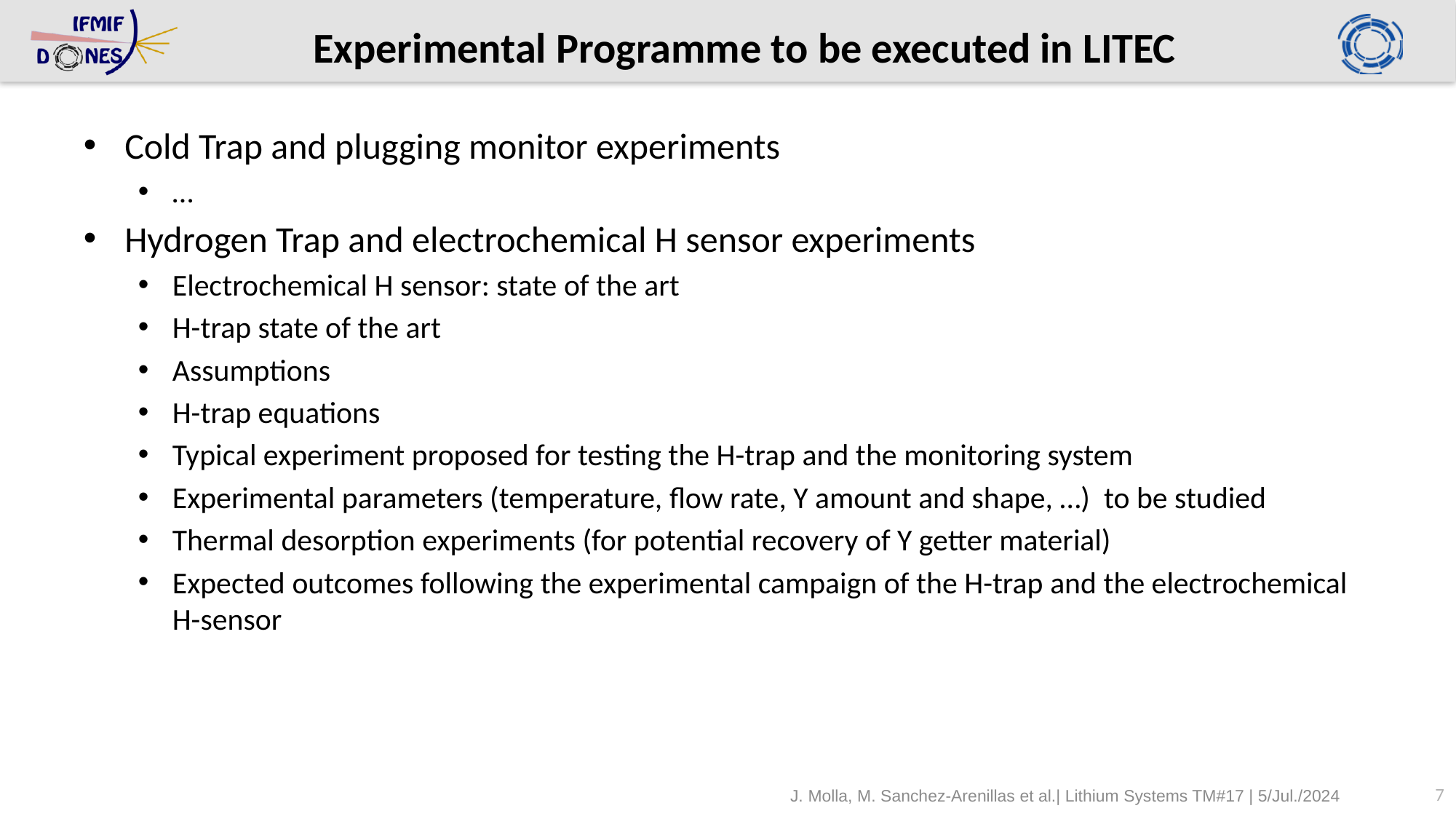

# Experimental Programme to be executed in LITEC
Cold Trap and plugging monitor experiments
…
Hydrogen Trap and electrochemical H sensor experiments
Electrochemical H sensor: state of the art
H-trap state of the art
Assumptions
H-trap equations
Typical experiment proposed for testing the H-trap and the monitoring system
Experimental parameters (temperature, flow rate, Y amount and shape, …)  to be studied
Thermal desorption experiments (for potential recovery of Y getter material)
Expected outcomes following the experimental campaign of the H-trap and the electrochemical H-sensor

7
J. Molla, M. Sanchez-Arenillas et al.| Lithium Systems TM#17 | 5/Jul./2024